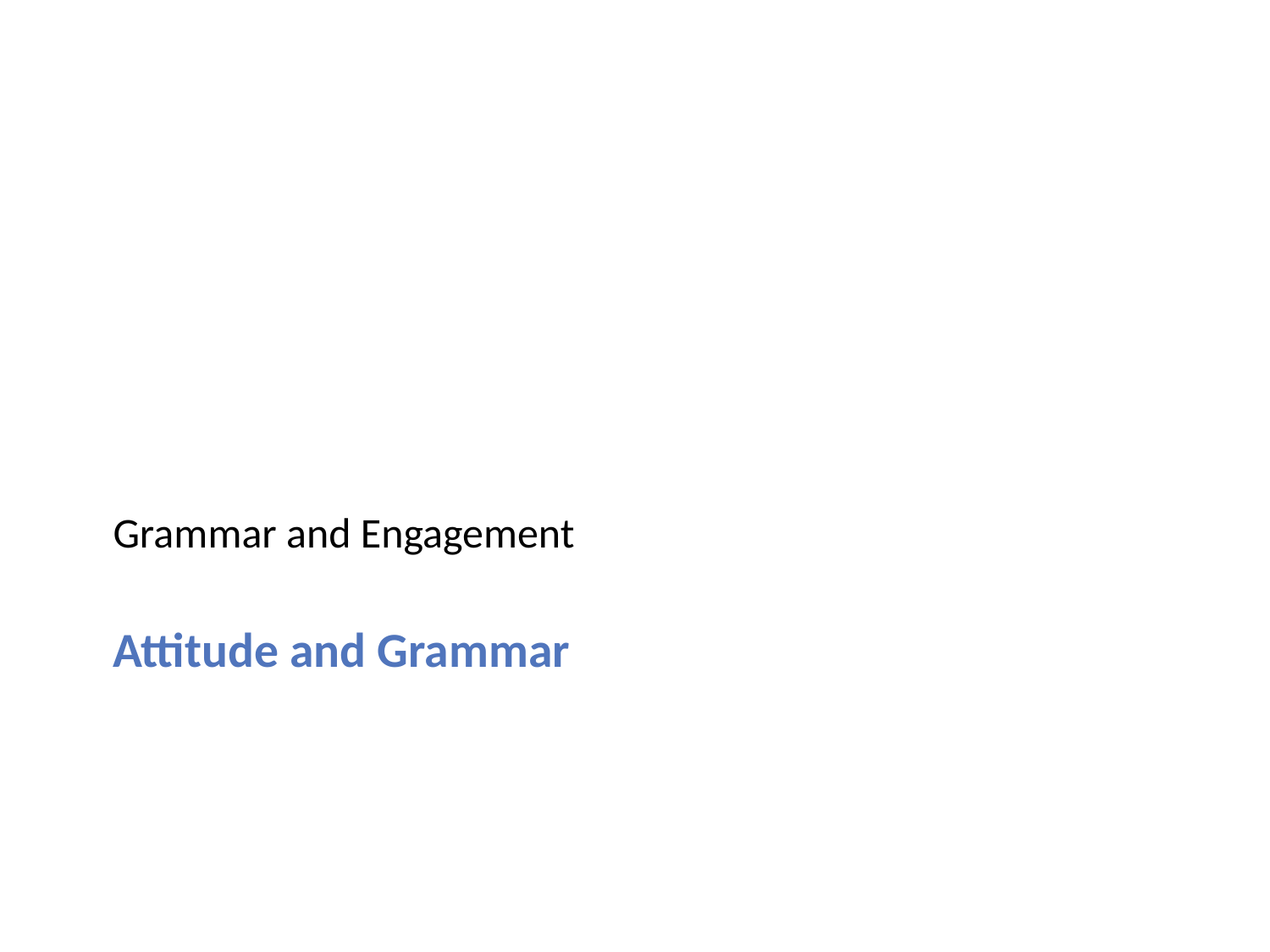

Grammar and Engagement

# Attitude and Grammar